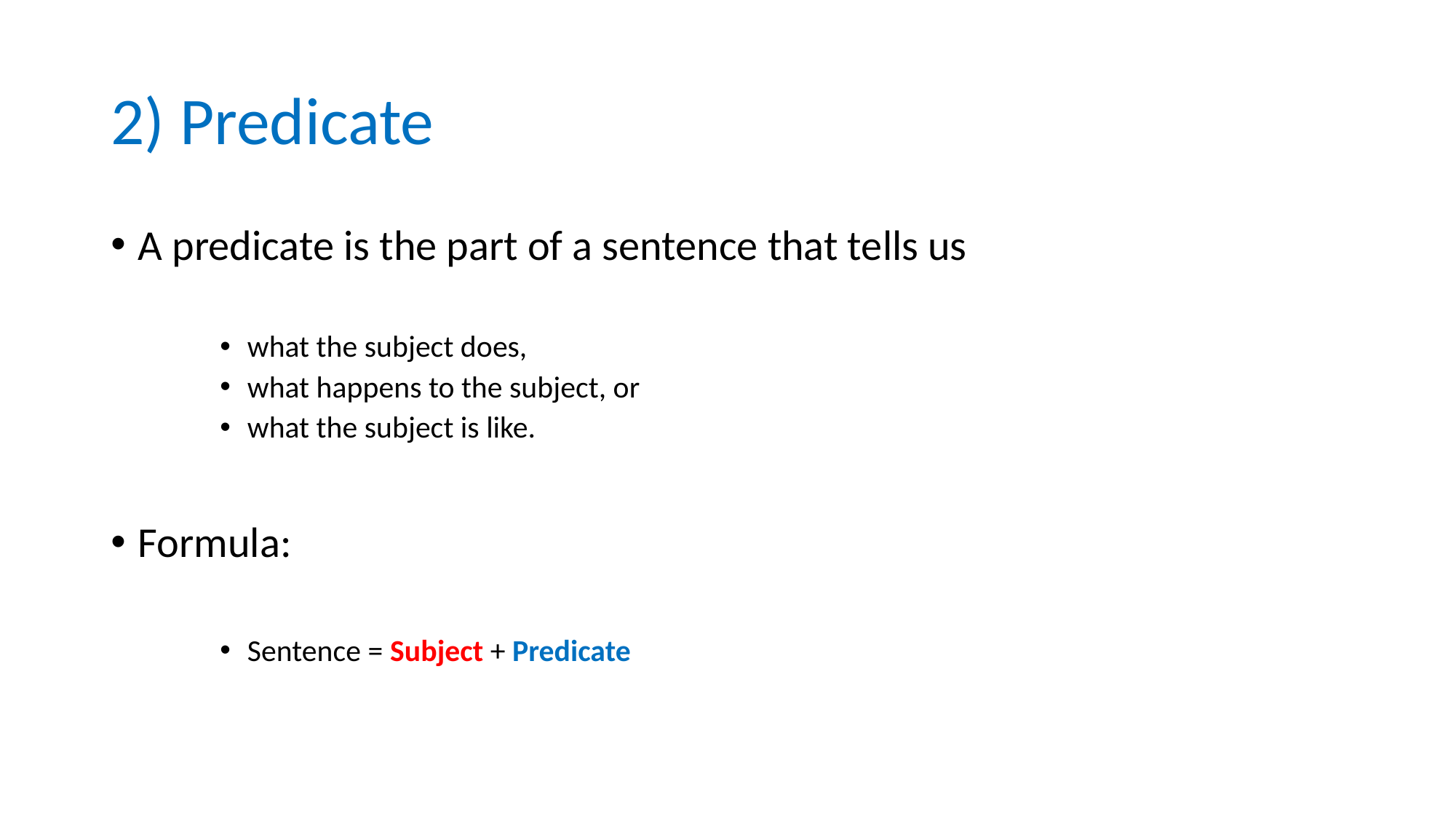

# 2) Predicate
A predicate is the part of a sentence that tells us

what the subject does,
what happens to the subject, or
what the subject is like.

Formula:

Sentence = Subject + Predicate